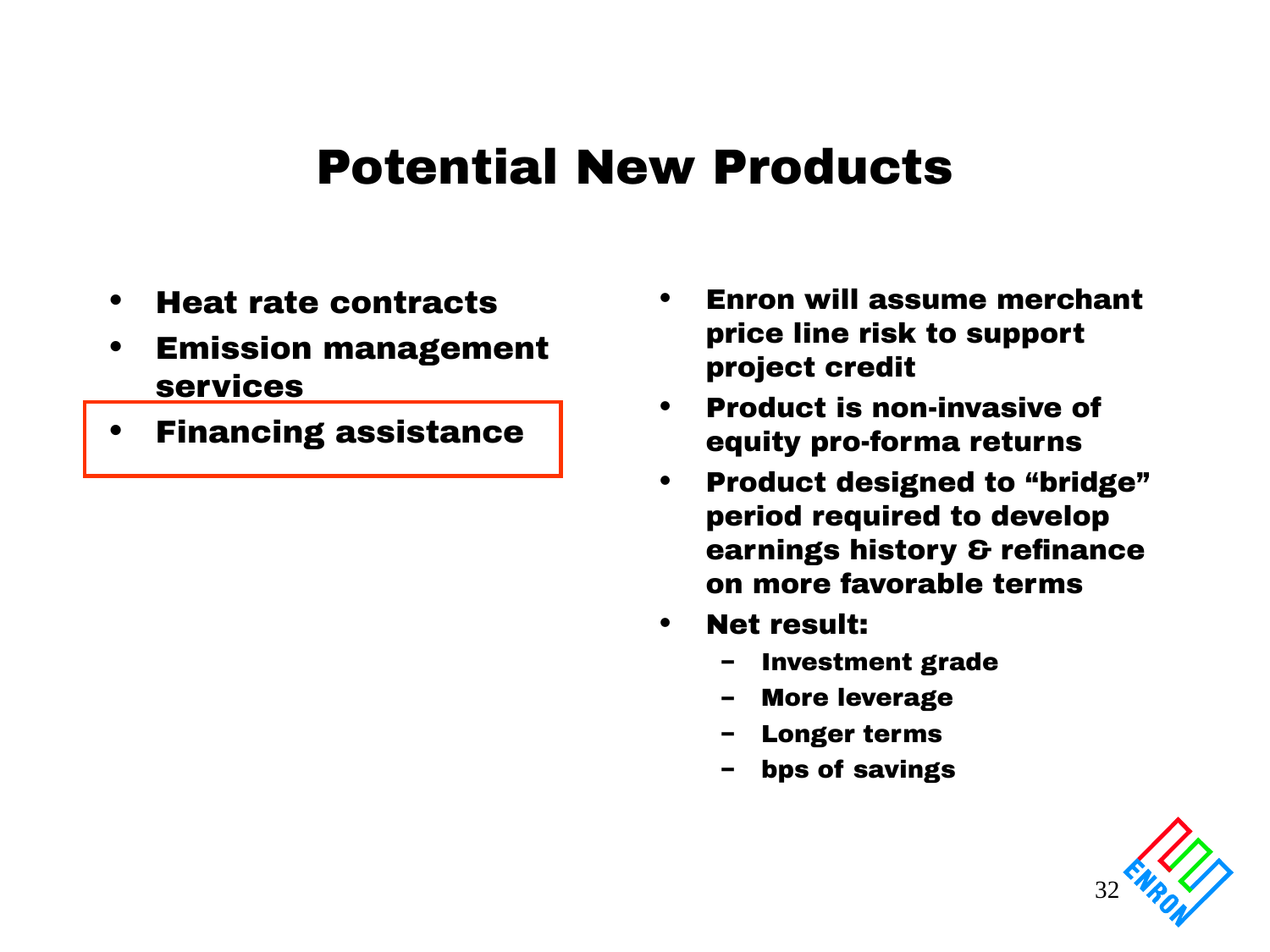

# Potential New Products
Heat rate contracts
Emission management services
Financing assistance
Enron will assume merchant price line risk to support project credit
Product is non-invasive of equity pro-forma returns
Product designed to “bridge” period required to develop earnings history & refinance on more favorable terms
Net result:
Investment grade
More leverage
Longer terms
bps of savings

32